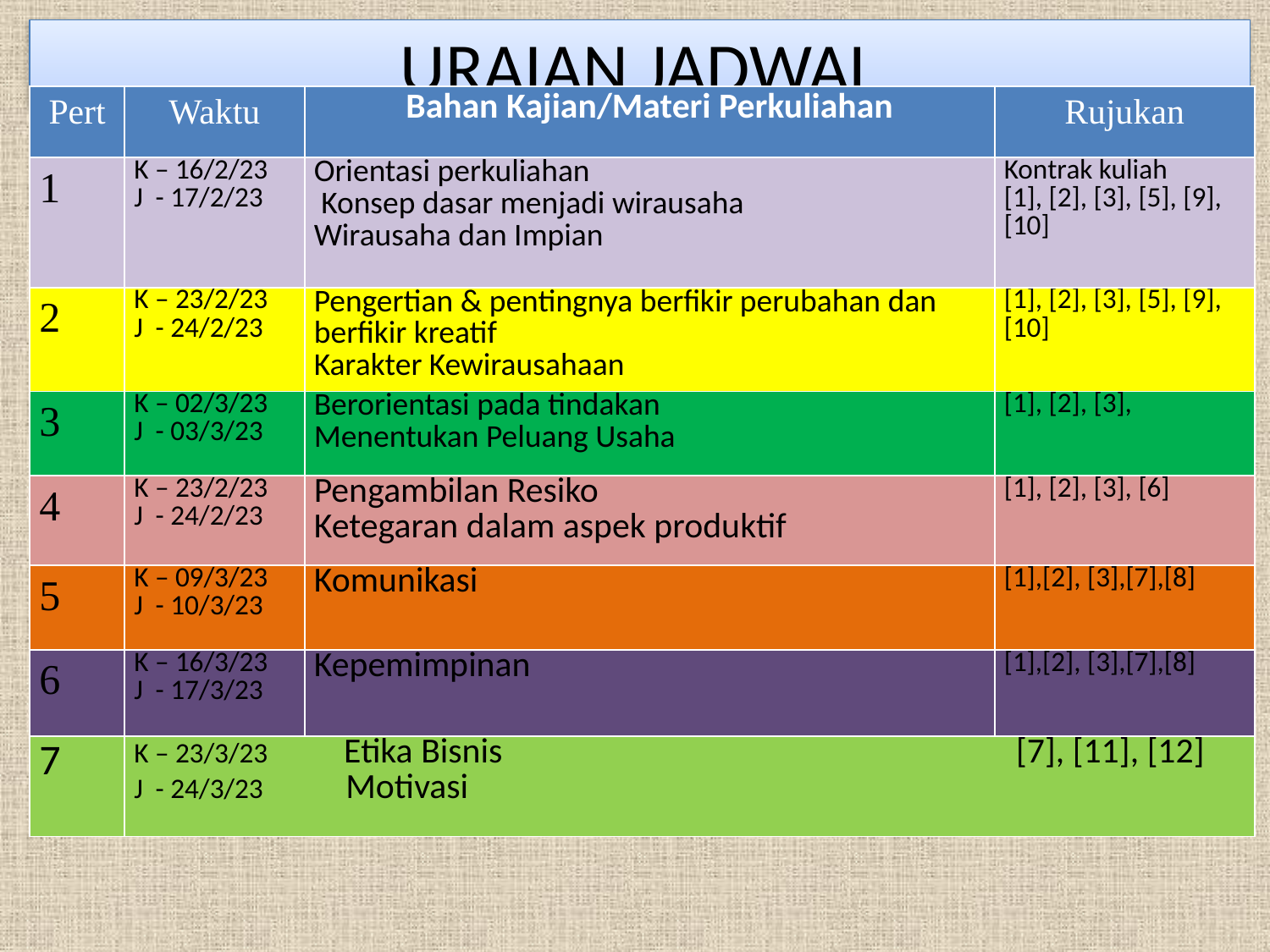

URAIAN JADWAL
| Pert | Waktu | Bahan Kajian/Materi Perkuliahan | Rujukan |
| --- | --- | --- | --- |
| 1 | K – 16/2/23 J - 17/2/23 | Orientasi perkuliahan Konsep dasar menjadi wirausaha Wirausaha dan Impian | Kontrak kuliah [1], [2], [3], [5], [9], [10] |
| 2 | K – 23/2/23 J - 24/2/23 | Pengertian & pentingnya berfikir perubahan dan berfikir kreatif Karakter Kewirausahaan | [1], [2], [3], [5], [9], [10] |
| 3 | K – 02/3/23 J - 03/3/23 | Berorientasi pada tindakan Menentukan Peluang Usaha | [1], [2], [3], |
| 4 | K – 23/2/23 J - 24/2/23 | Pengambilan Resiko Ketegaran dalam aspek produktif | [1], [2], [3], [6] |
| 5 | K – 09/3/23 J - 10/3/23 | Komunikasi | [1],[2], [3],[7],[8] |
| 6 | K – 16/3/23 J - 17/3/23 | Kepemimpinan | [1],[2], [3],[7],[8] |
| 7 | K – 23/3/23 Etika Bisnis [7], [11], [12] J - 24/3/23 Motivasi |  |  |